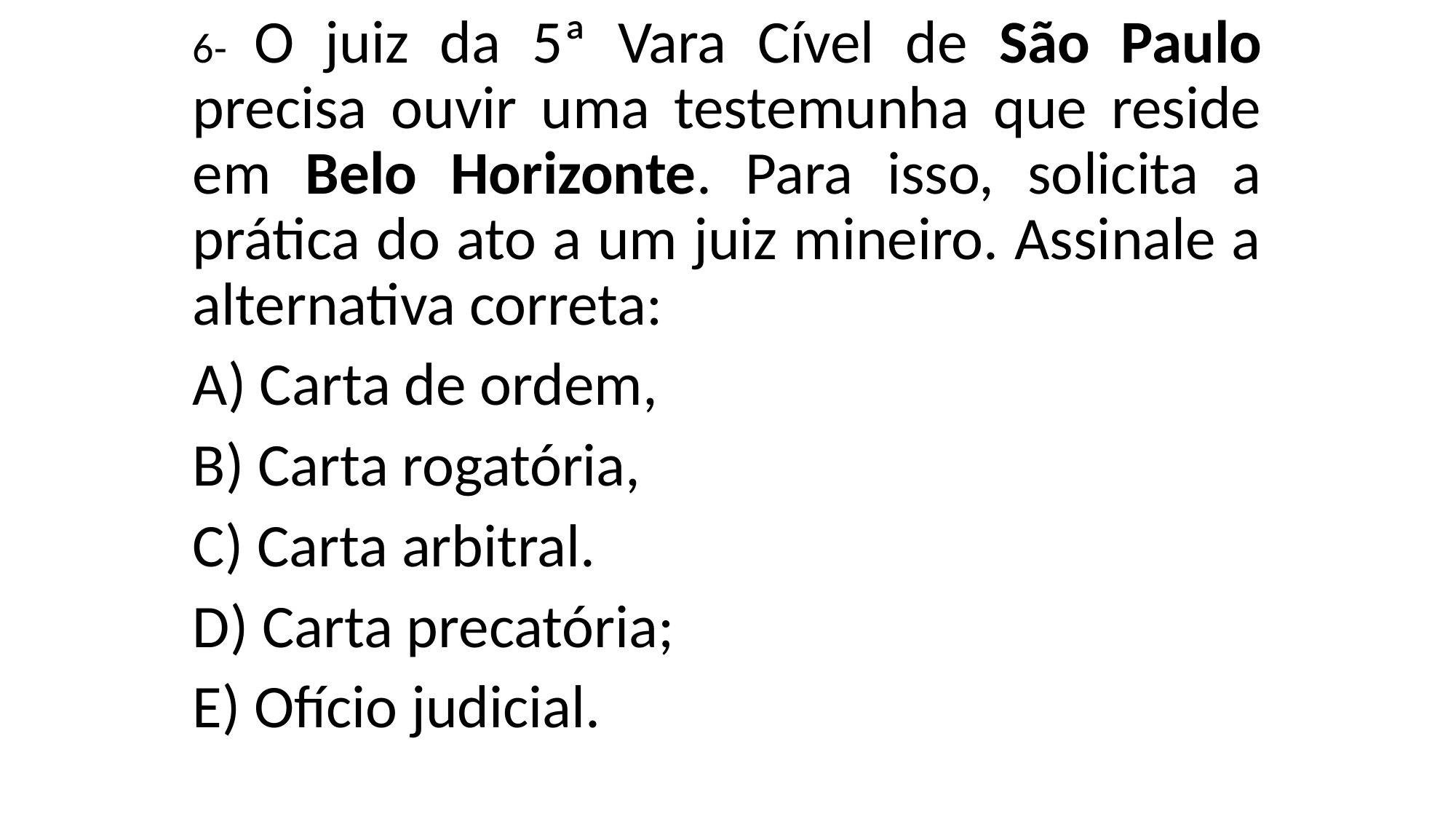

6- O juiz da 5ª Vara Cível de São Paulo precisa ouvir uma testemunha que reside em Belo Horizonte. Para isso, solicita a prática do ato a um juiz mineiro. Assinale a alternativa correta:
A) Carta de ordem,
B) Carta rogatória,
C) Carta arbitral.
D) Carta precatória;
E) Ofício judicial.